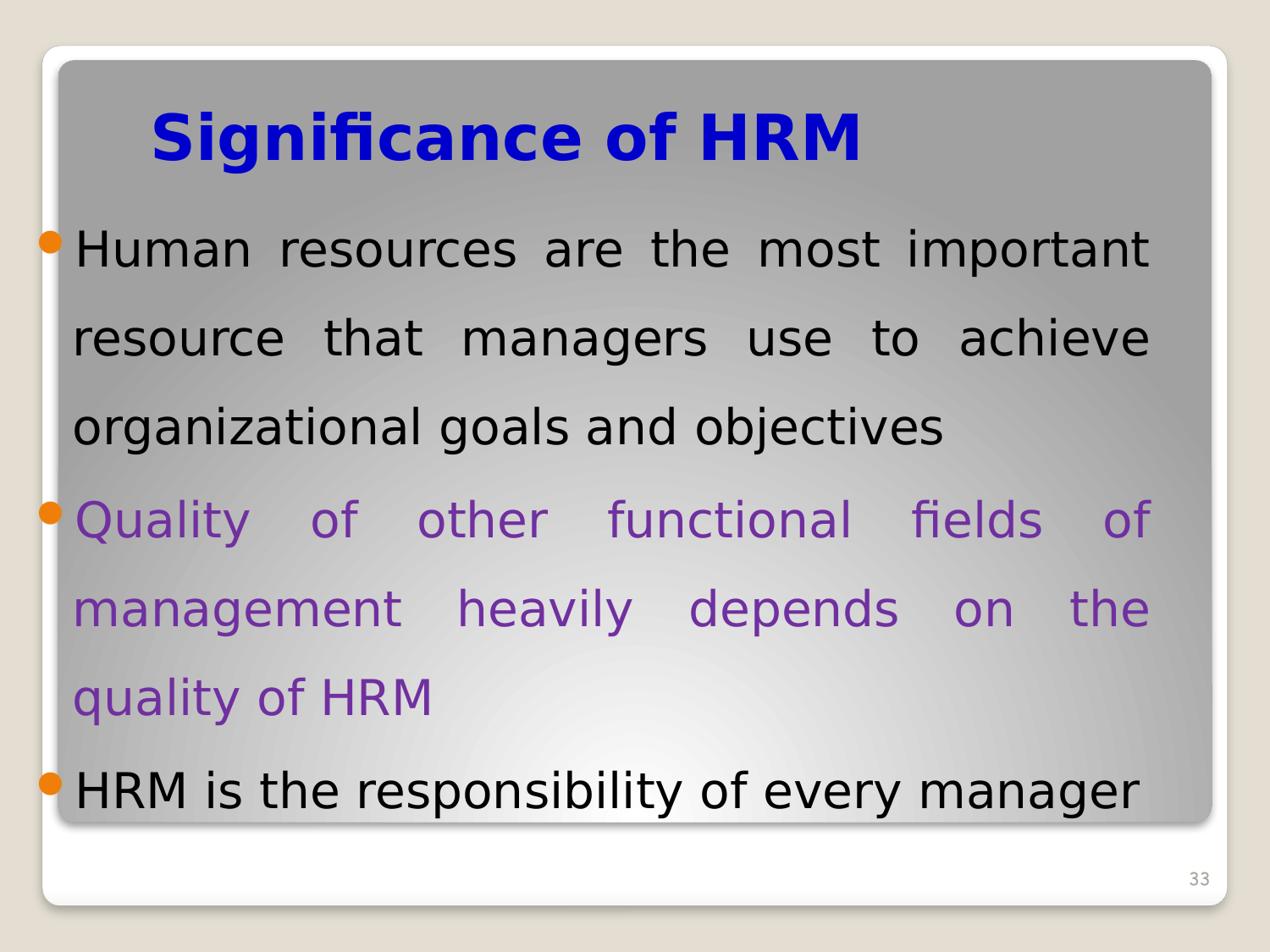

# Significance of HRM
Human resources are the most important resource that managers use to achieve organizational goals and objectives
Quality of other functional fields of management heavily depends on the quality of HRM
HRM is the responsibility of every manager
33